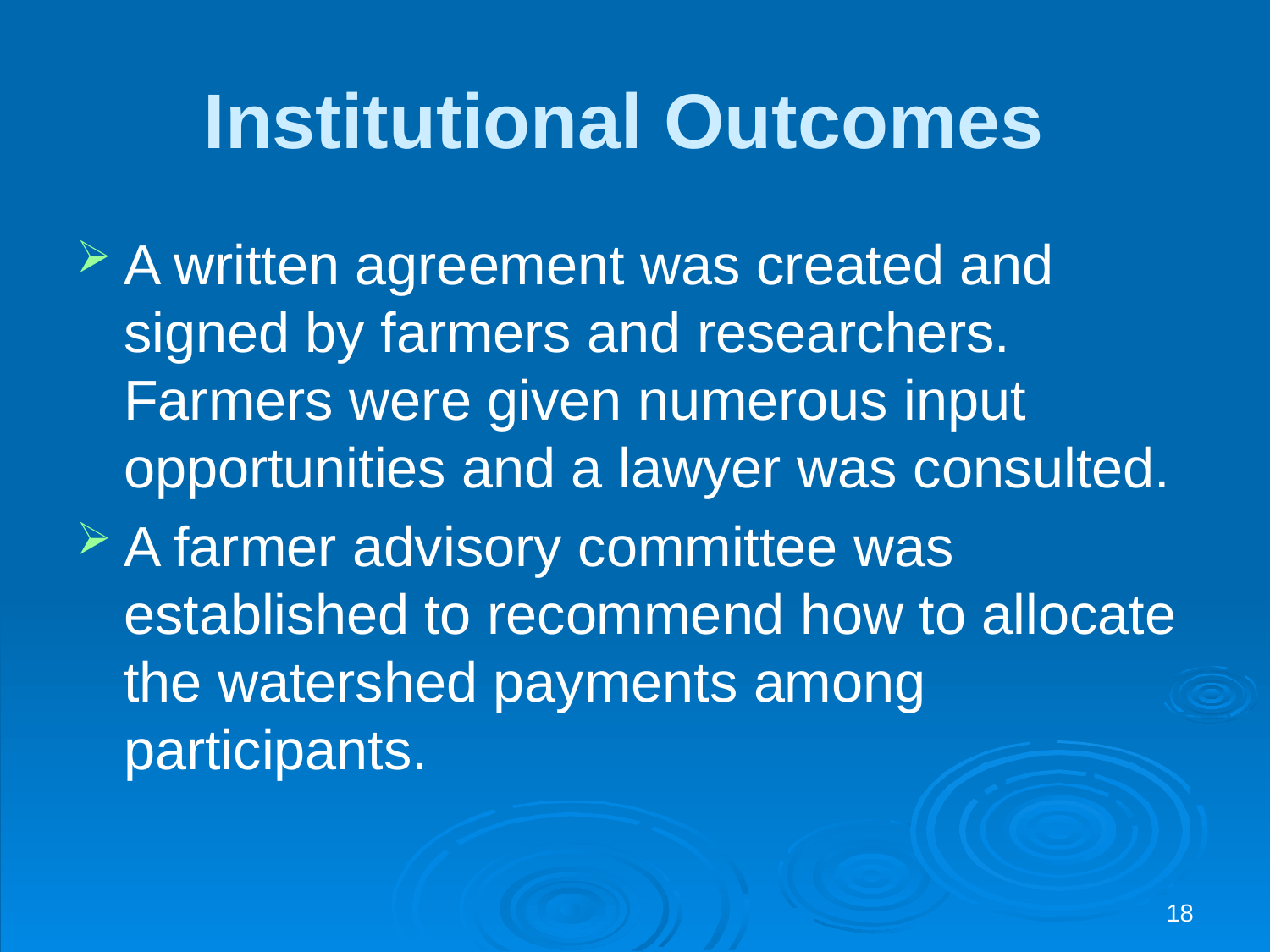

# Institutional Outcomes
A written agreement was created and signed by farmers and researchers.    Farmers were given numerous input opportunities and a lawyer was consulted.
A farmer advisory committee was established to recommend how to allocate the watershed payments among participants.
18